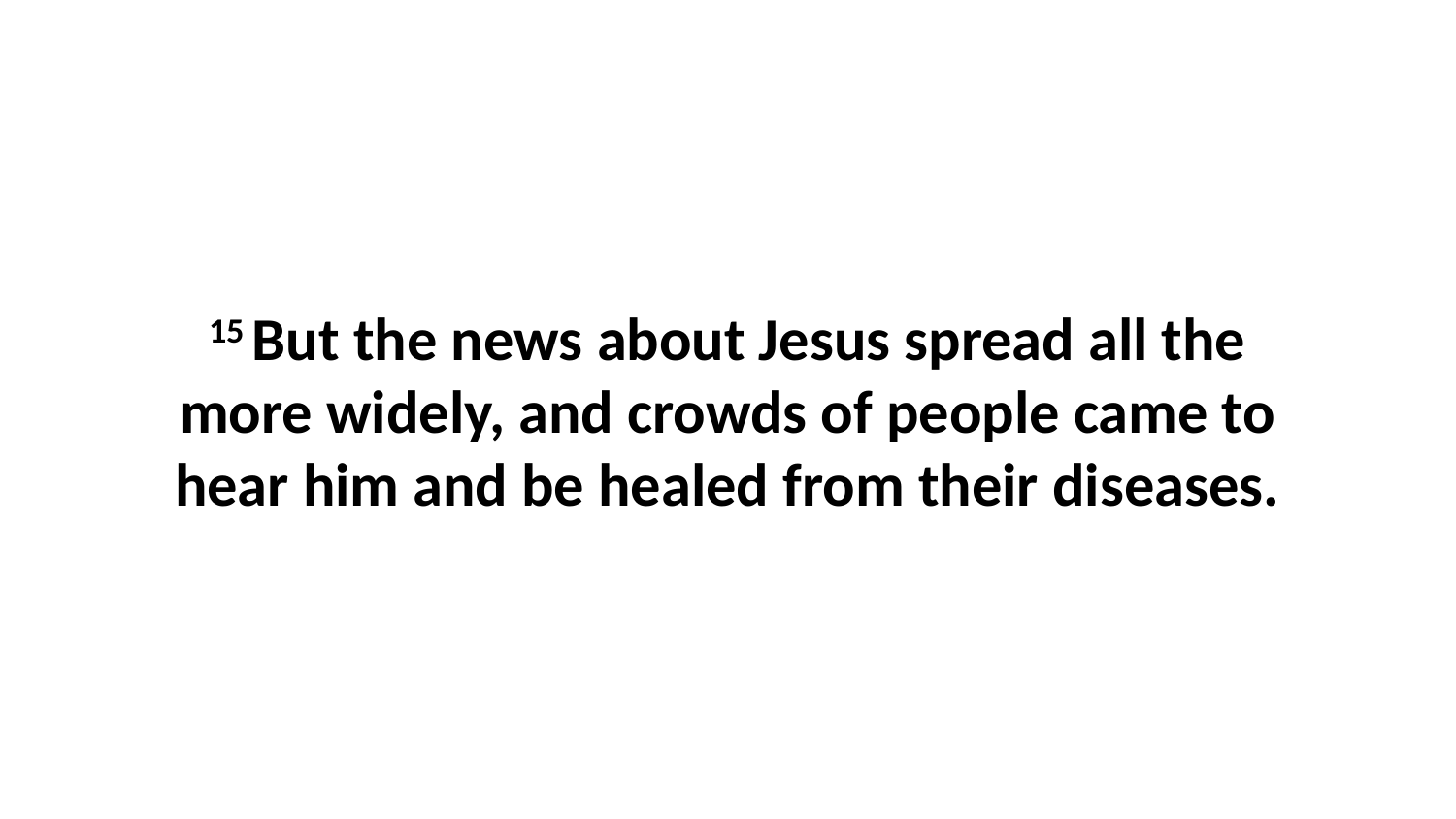

15 But the news about Jesus spread all the more widely, and crowds of people came to hear him and be healed from their diseases.